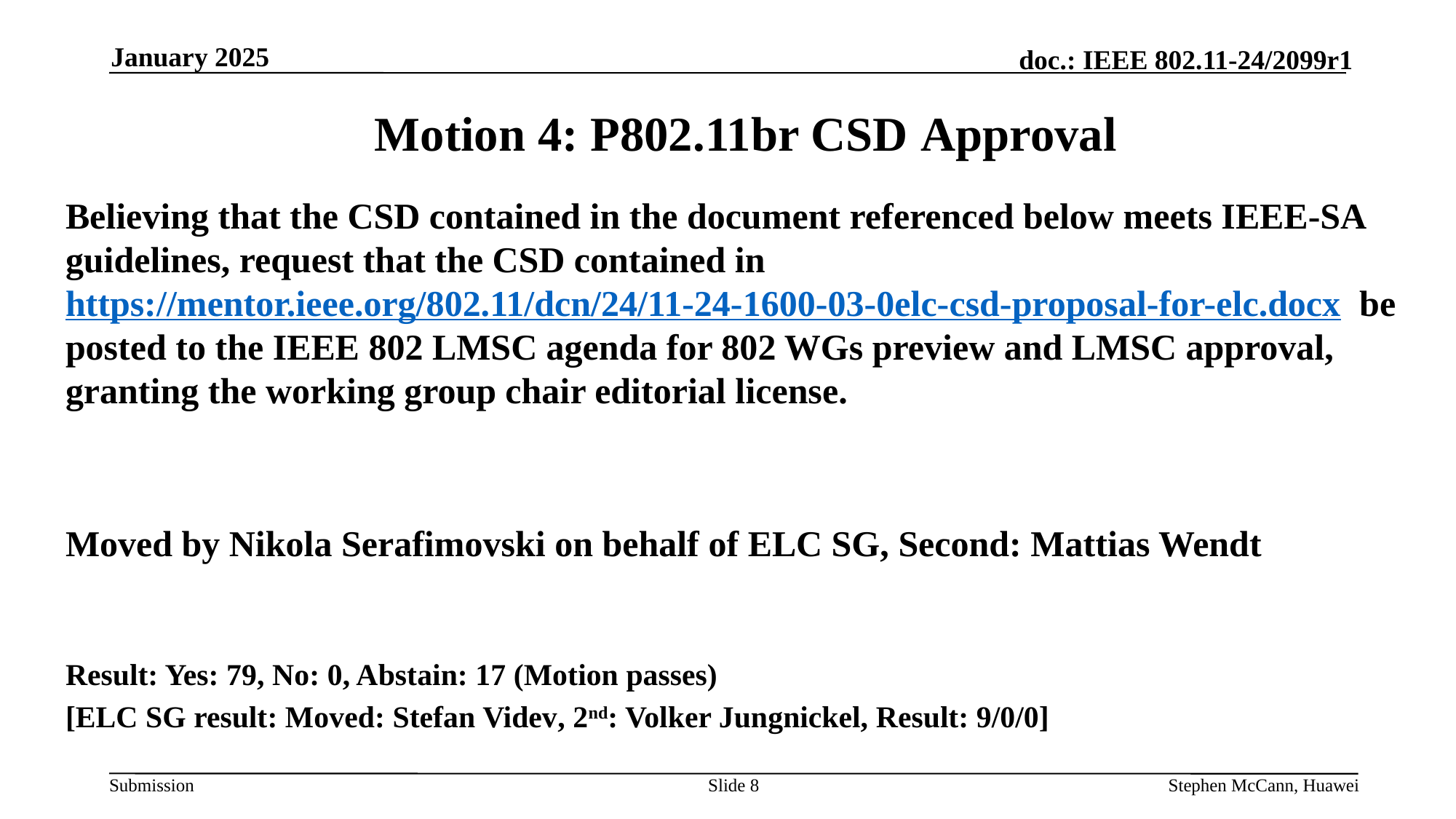

January 2025
Motion 4: P802.11br CSD Approval
Believing that the CSD contained in the document referenced below meets IEEE-SA guidelines, request that the CSD contained in https://mentor.ieee.org/802.11/dcn/24/11-24-1600-03-0elc-csd-proposal-for-elc.docx  be posted to the IEEE 802 LMSC agenda for 802 WGs preview and LMSC approval, granting the working group chair editorial license.

Moved by Nikola Serafimovski on behalf of ELC SG, Second: Mattias Wendt

Result: Yes: 79, No: 0, Abstain: 17 (Motion passes)
[ELC SG result: Moved: Stefan Videv, 2nd: Volker Jungnickel, Result: 9/0/0]

Slide 8
Stephen McCann, Huawei